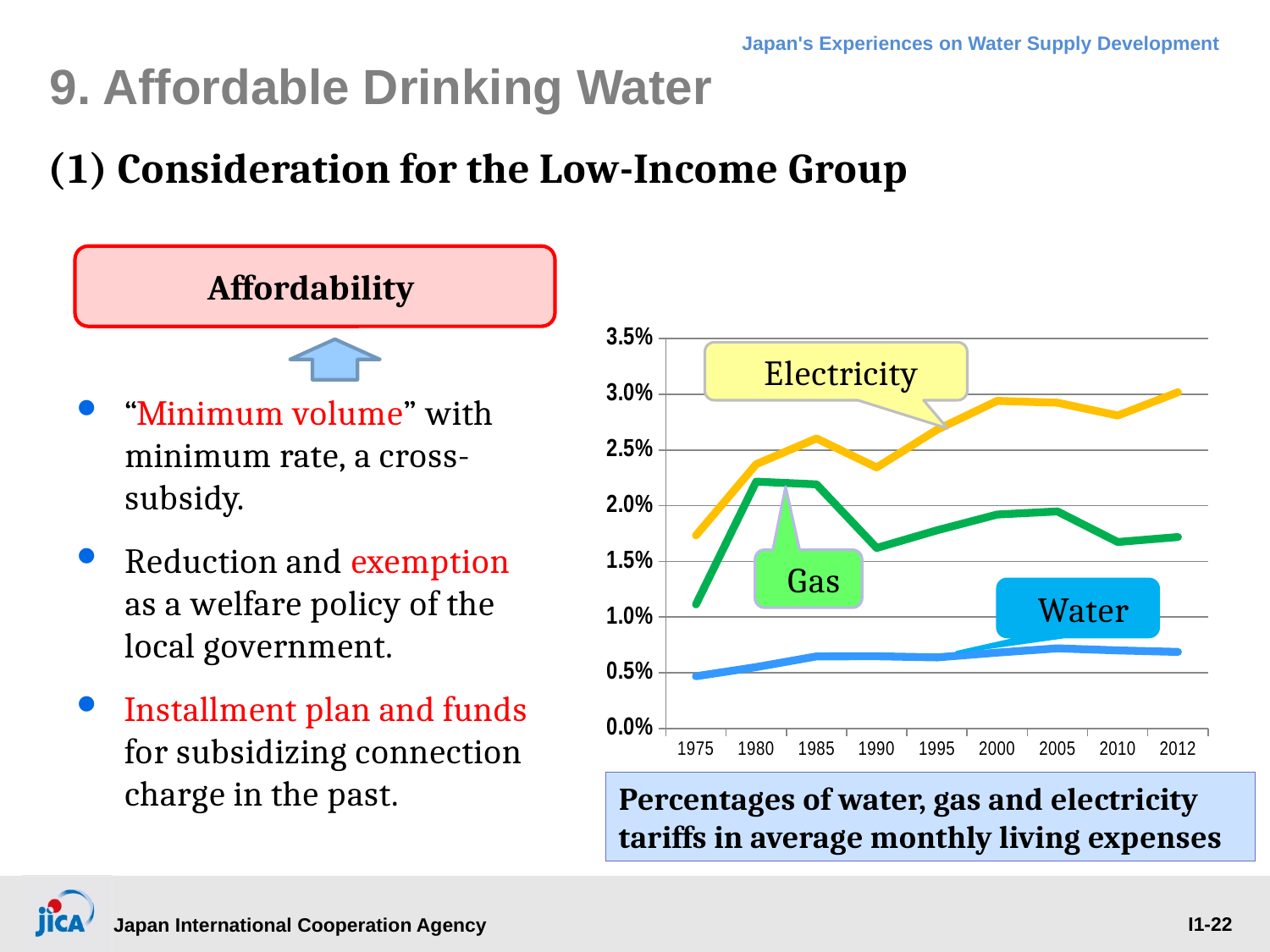

# 9. Affordable Drinking Water
(1) Consideration for the Low-Income Group
Affordability

### Chart

| Category |    Water tariff  |   Electricity Tariff  |   Gas Tariff  |
|---|---|---|---|
| 1975 | 0.00468608817572831 | 0.0173298021498676 | 0.0111356909175884 |
| 1980 | 0.00550764856605348 | 0.0237288568437003 | 0.0221625394771565 |
| 1985 | 0.00646824029405008 | 0.0260380771881461 | 0.0219209453250632 |
| 1990 | 0.00648304857716467 | 0.0234360472629054 | 0.0162028938916886 |
| 1995 | 0.00637592832618411 | 0.0268208064800984 | 0.0177897380481278 |
| 2000 | 0.0068091568844684 | 0.0294119477674181 | 0.0192075485790397 |
| 2005 | 0.00718973648626365 | 0.0292470564954982 | 0.0194881435308862 |
| 2010 | 0.00700424219842276 | 0.0280955913269091 | 0.0167397628334194 |
| 2012 | 0.00687163576165835 | 0.0301866100277295 | 0.0171895009734817 |
Electricity
“Minimum volume” with minimum rate, a cross-subsidy.
Reduction and exemption as a welfare policy of the local government.
Installment plan and funds for subsidizing connection charge in the past.
Gas
Water
Percentages of water, gas and electricity tariffs in average monthly living expenses